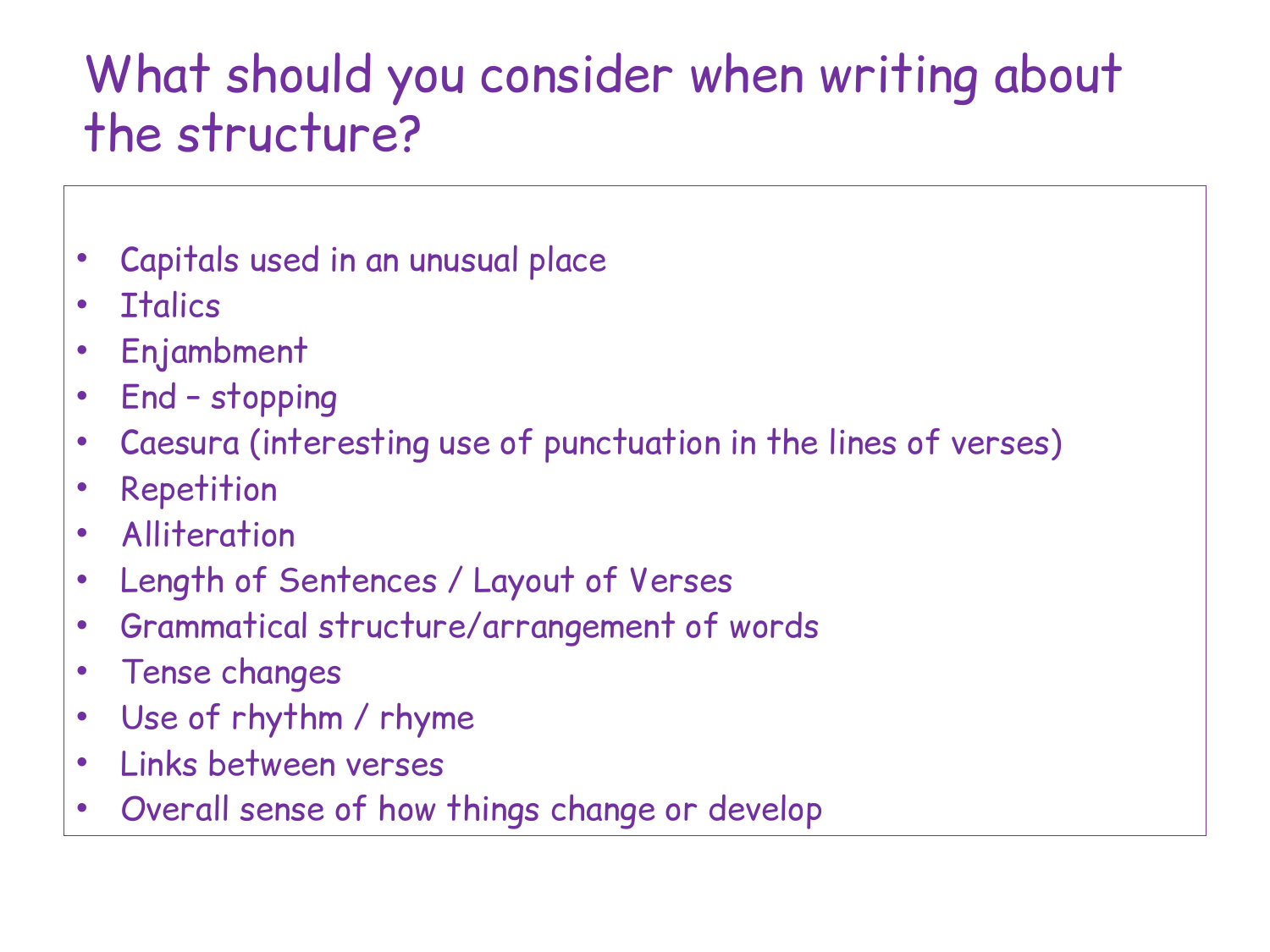

What should you consider when writing about
the structure?

Capitals used in an unusual place
Italics
Enjambment
End – stopping
Caesura (interesting use of punctuation in the lines of verses)
Repetition
Alliteration
Length of Sentences / Layout of Verses
Grammatical structure/arrangement of words
Tense changes
Use of rhythm / rhyme
Links between verses
Overall sense of how things change or develop